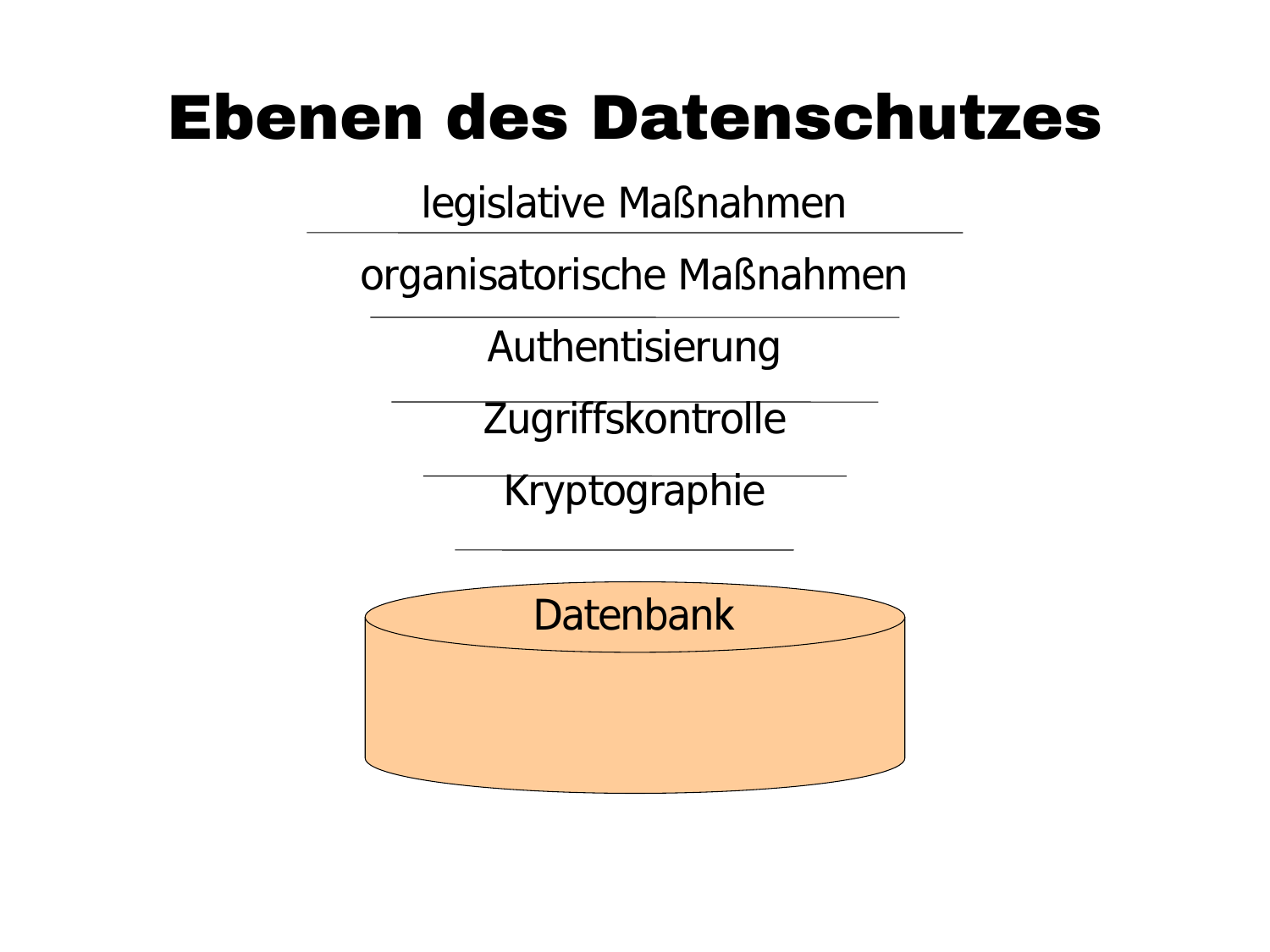

# Ebenen des Datenschutzes
legislative Maßnahmen
organisatorische Maßnahmen
Authentisierung
Zugriffskontrolle
Kryptographie

Datenbank